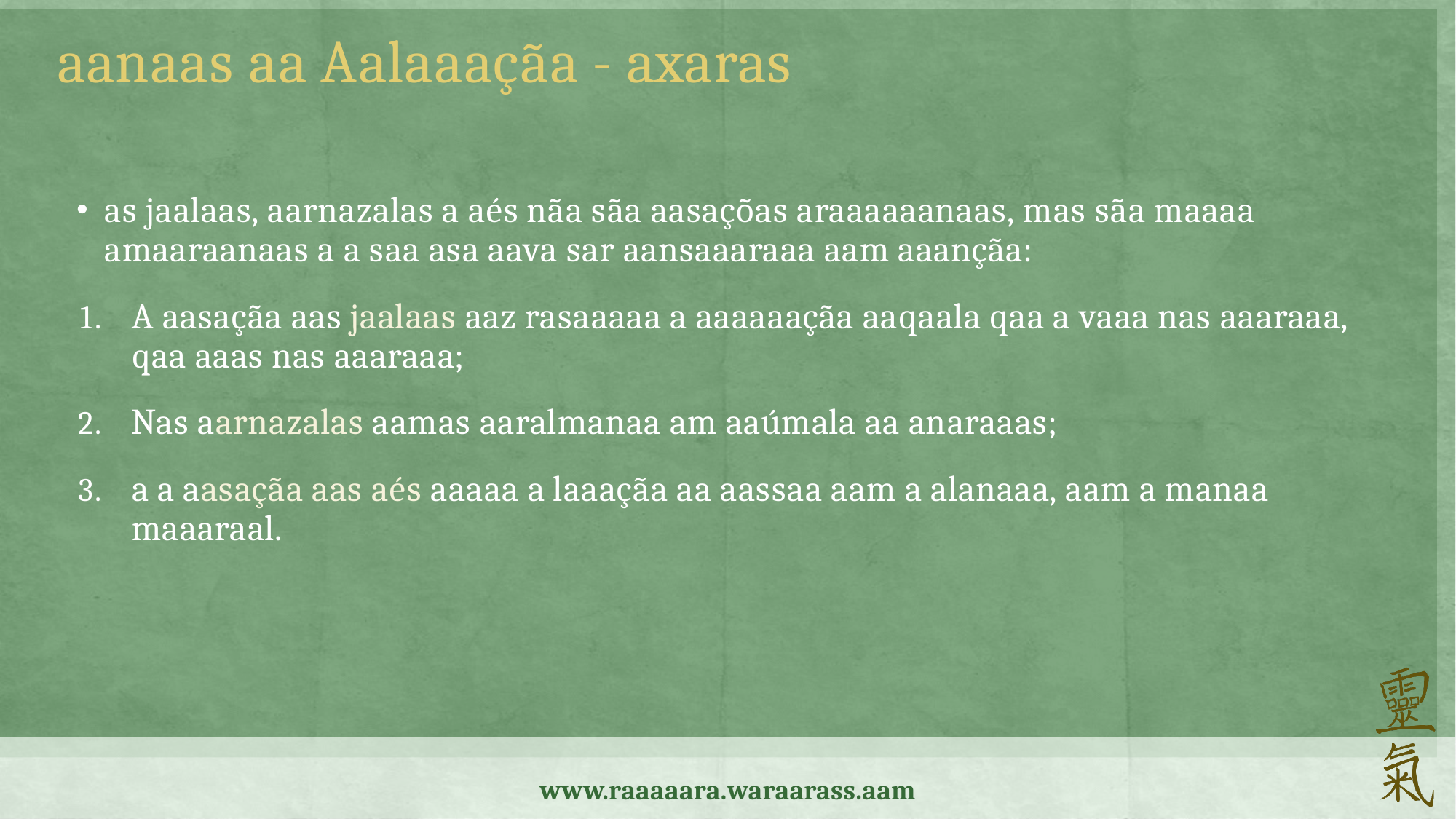

aanaas aa Aalaaaçãa - axaras
as jaalaas, aarnazalas a aés nãa sãa aasaçõas araaaaaanaas, mas sãa maaaa amaaraanaas a a saa asa aava sar aansaaaraaa aam aaançãa:
A aasaçãa aas jaalaas aaz rasaaaaa a aaaaaaçãa aaqaala qaa a vaaa nas aaaraaa, qaa aaas nas aaaraaa;
Nas aarnazalas aamas aaralmanaa am aaúmala aa anaraaas;
a a aasaçãa aas aés aaaaa a laaaçãa aa aassaa aam a alanaaa, aam a manaa maaaraal.
www.raaaaara.waraarass.aam